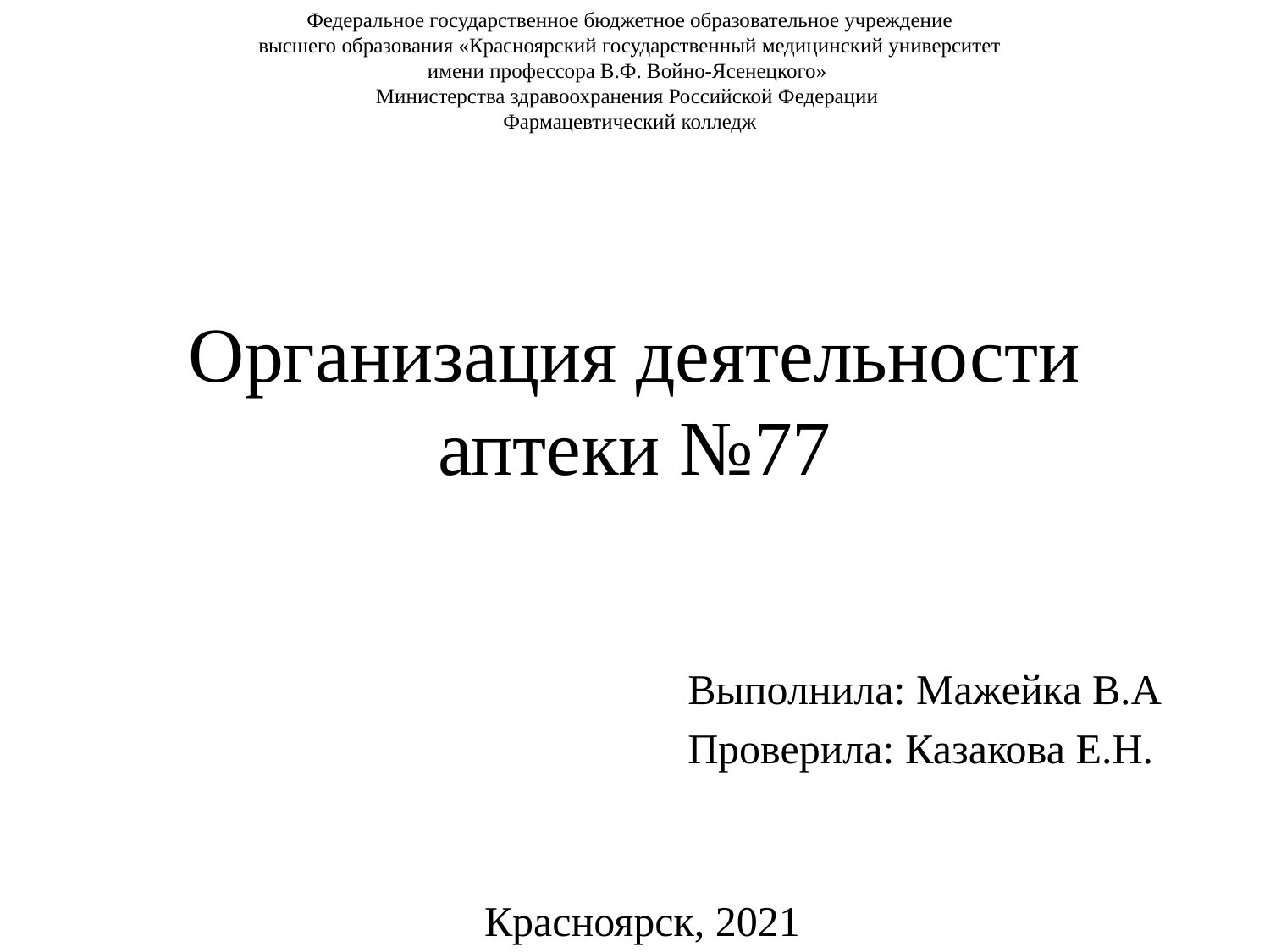

Федеральное государственное бюджетное образовательное учреждение
 высшего образования «Красноярский государственный медицинский университет
имени профессора В.Ф. Войно-Ясенецкого»
Министерства здравоохранения Российской Федерации
Фармацевтический колледж
# Организация деятельности аптеки №77
Выполнила: Мажейка В.А
Проверила: Казакова Е.Н.
Красноярск, 2021